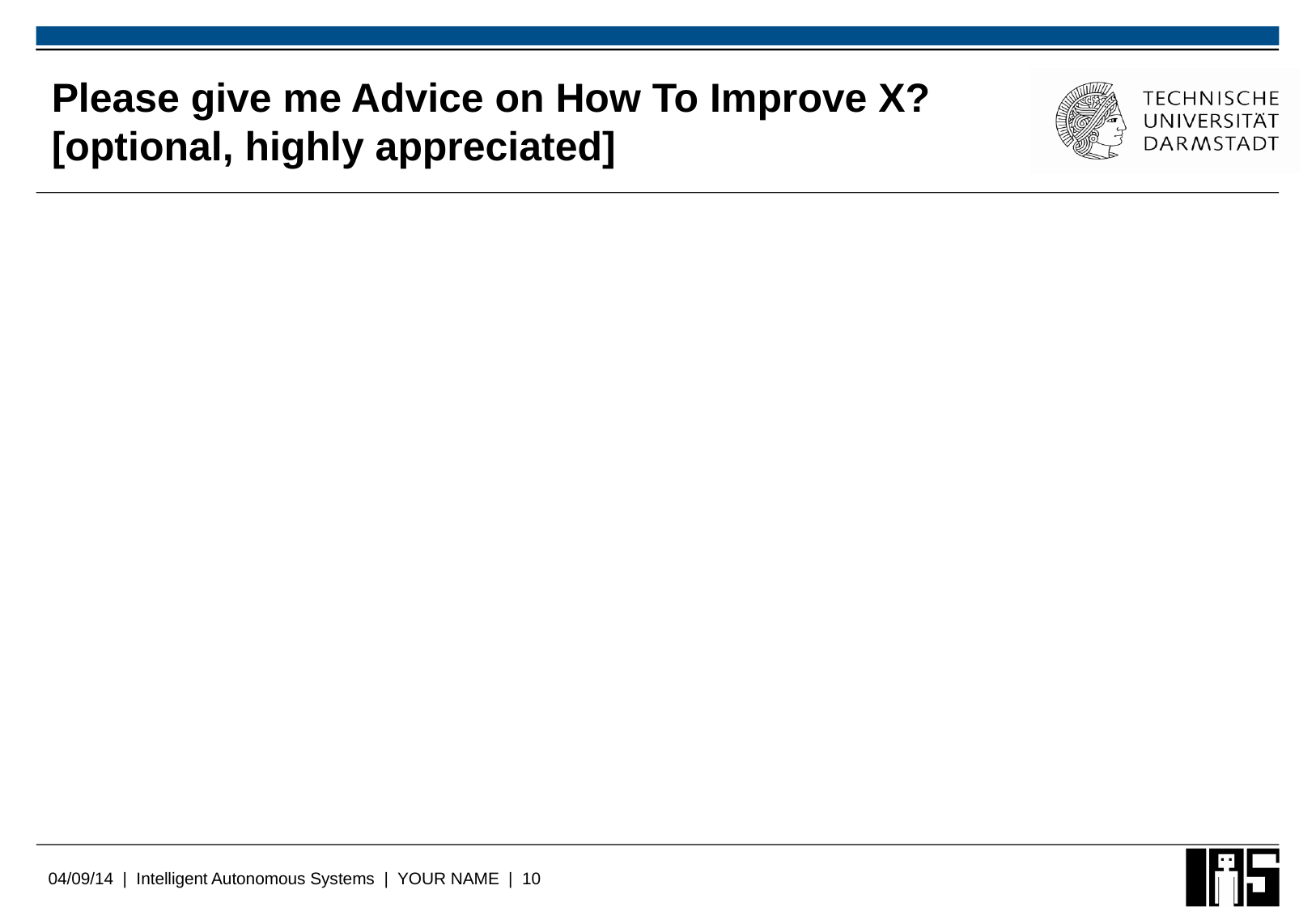

# Please give me Advice on How To Improve X? [optional, highly appreciated]